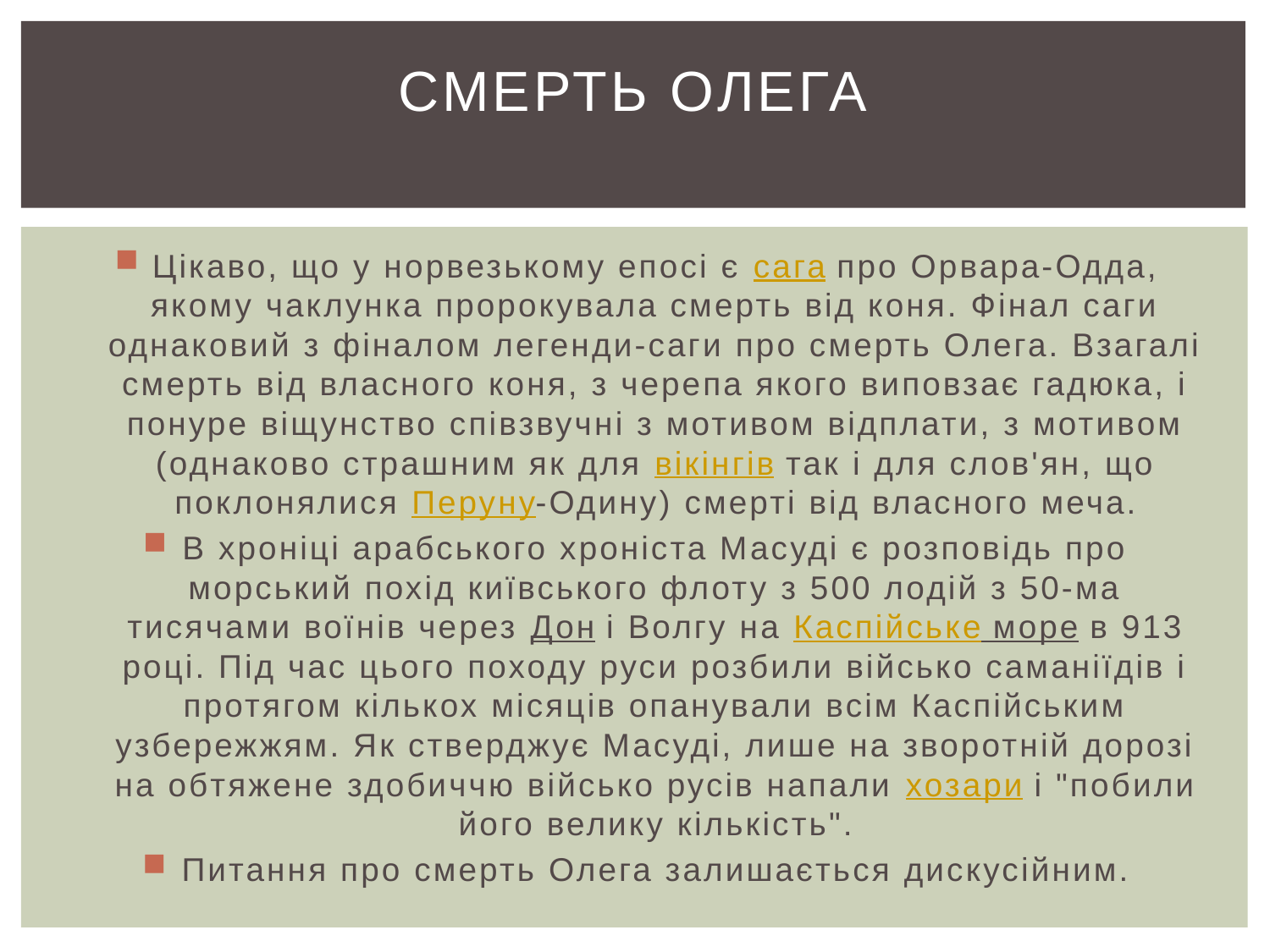

# Смерть Олега
Цікаво, що у норвезькому епосі є сага про Орвара-Одда, якому чаклунка пророкувала смерть від коня. Фінал саги однаковий з фіналом легенди-саги про смерть Олега. Взагалі смерть від власного коня, з черепа якого виповзає гадюка, і понуре віщунство співзвучні з мотивом відплати, з мотивом (однаково страшним як для вікінгів так і для слов'ян, що поклонялися Перуну-Одину) смерті від власного меча.
В хроніці арабського хроніста Масуді є розповідь про морський похід київського флоту з 500 лодій з 50-ма тисячами воїнів через Дон і Волгу на Каспійське море в 913 році. Під час цього походу руси розбили військо саманіїдів і протягом кількох місяців опанували всім Каспійським узбережжям. Як стверджує Масуді, лише на зворотній дорозі на обтяжене здобиччю військо русів напали хозари і "побили його велику кількість".
Питання про смерть Олега залишається дискусійним.